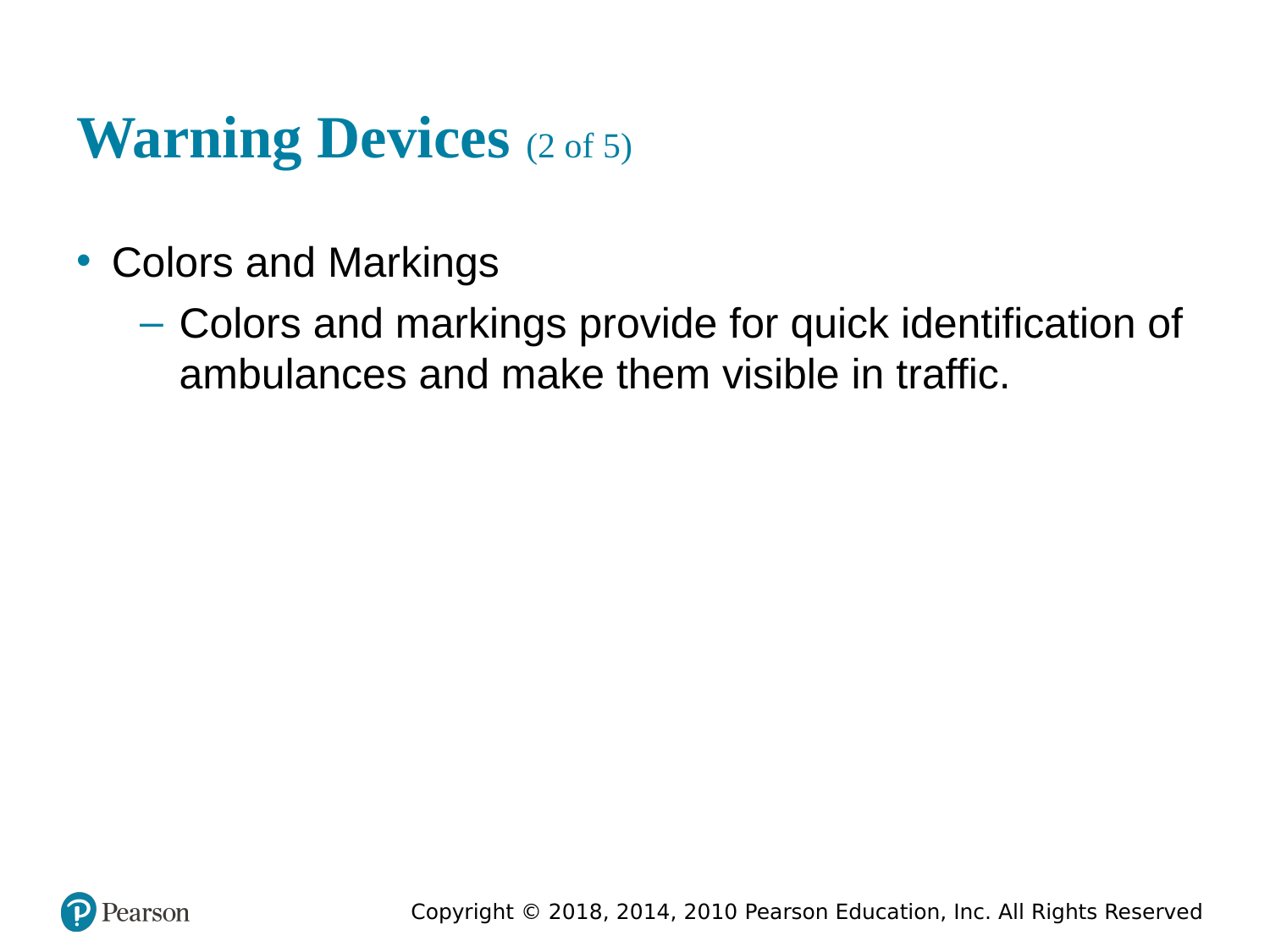

# Warning Devices (2 of 5)
Colors and Markings
Colors and markings provide for quick identification of ambulances and make them visible in traffic.